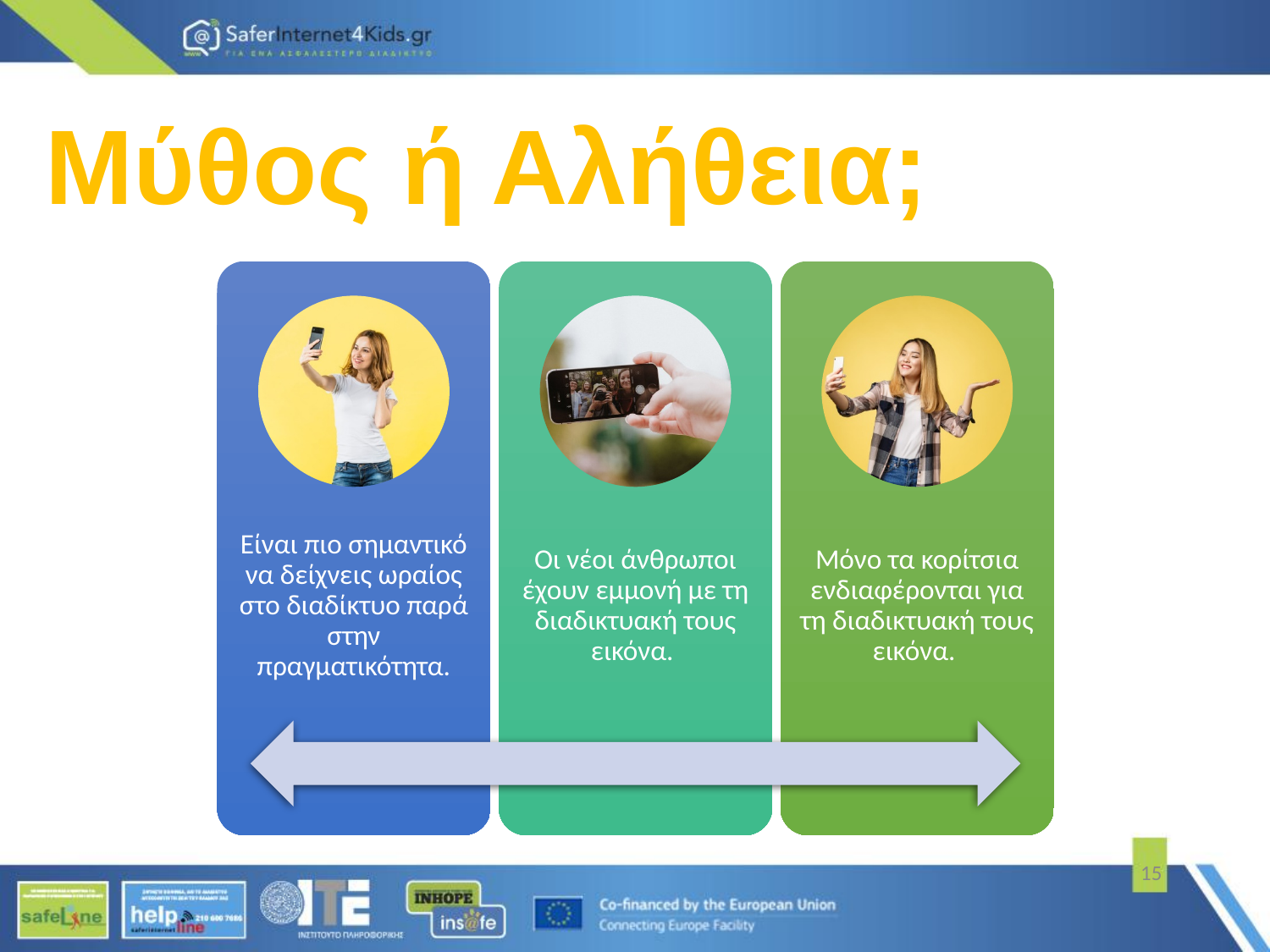

Μύθος ή Αλήθεια;

Είναι πιο σημαντικό να δείχνεις ωραίος στο διαδίκτυο παρά στην πραγματικότητα.
Οι νέοι άνθρωποι έχουν εμμονή με τη διαδικτυακή τους εικόνα.
Μόνο τα κορίτσια ενδιαφέρονται για τη διαδικτυακή τους εικόνα.

15